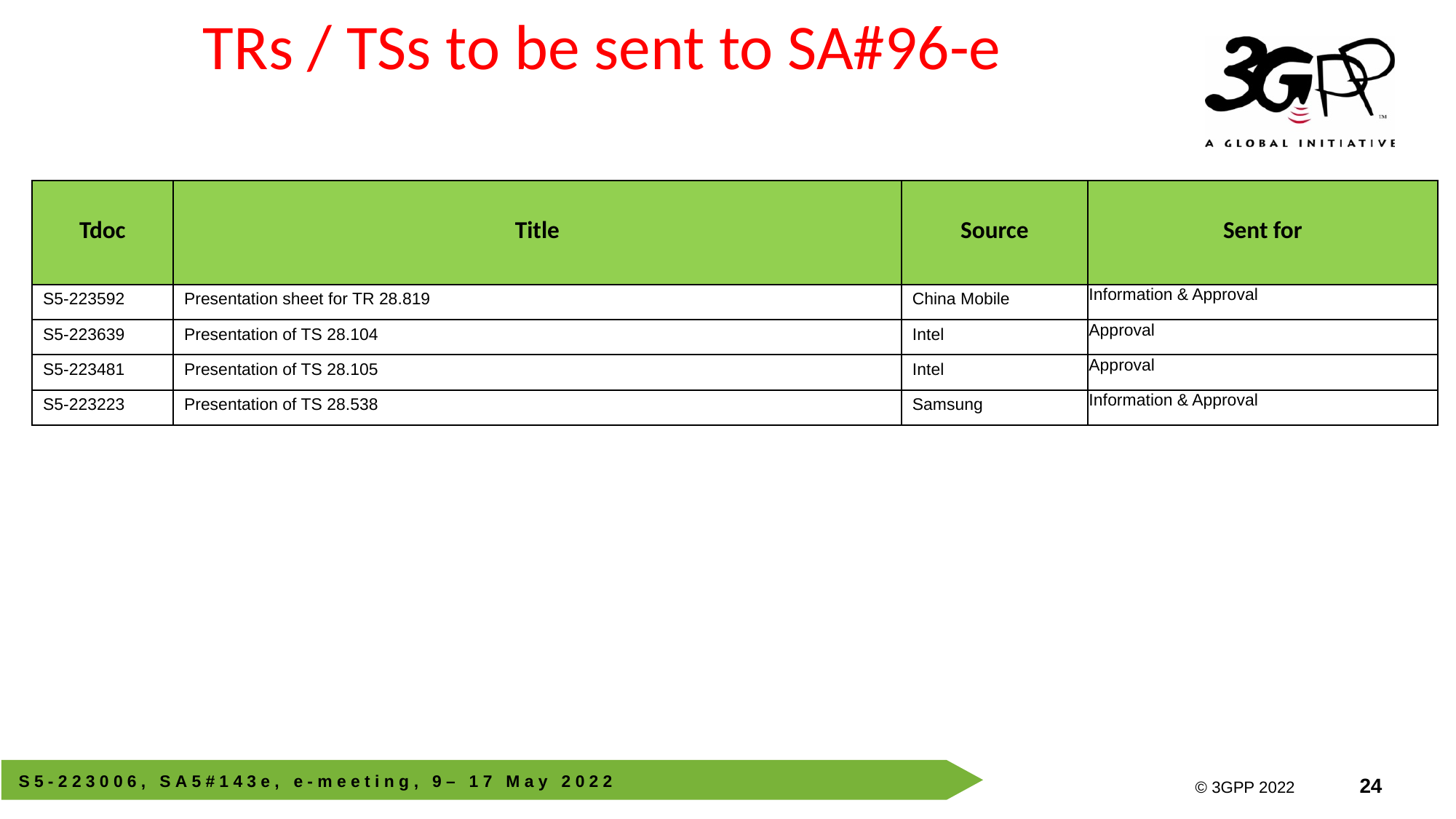

# TRs / TSs to be sent to SA#96-e
| Tdoc | Title | Source | Sent for |
| --- | --- | --- | --- |
| S5-223592 | Presentation sheet for TR 28.819 | China Mobile | Information & Approval |
| S5-223639 | Presentation of TS 28.104 | Intel | Approval |
| S5-223481 | Presentation of TS 28.105 | Intel | Approval |
| S5-223223 | Presentation of TS 28.538 | Samsung | Information & Approval |